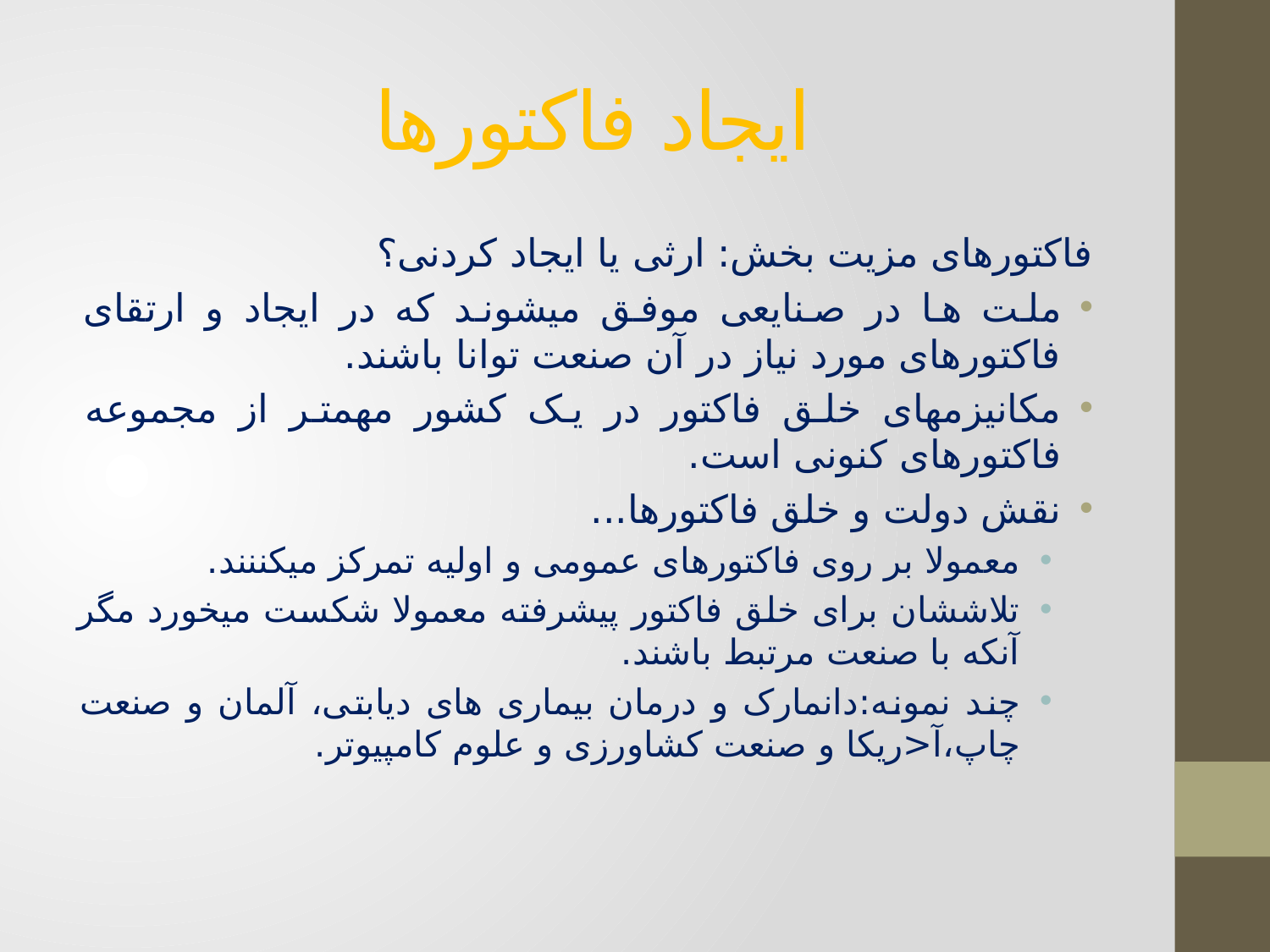

# ایجاد فاکتورها
فاکتورهای مزیت بخش: ارثی یا ایجاد کردنی؟
ملت ها در صنایعی موفق میشوند که در ایجاد و ارتقای فاکتورهای مورد نیاز در آن صنعت توانا باشند.
مکانیزمهای خلق فاکتور در یک کشور مهمتر از مجموعه فاکتورهای کنونی است.
نقش دولت و خلق فاکتورها...
معمولا بر روی فاکتورهای عمومی و اولیه تمرکز میکننند.
تلاششان برای خلق فاکتور پیشرفته معمولا شکست میخورد مگر آنکه با صنعت مرتبط باشند.
چند نمونه:‌دانمارک و درمان بیماری های دیابتی،‌ آلمان و صنعت چاپ،‌آ<ریکا و صنعت کشاورزی و علوم کامپیوتر.